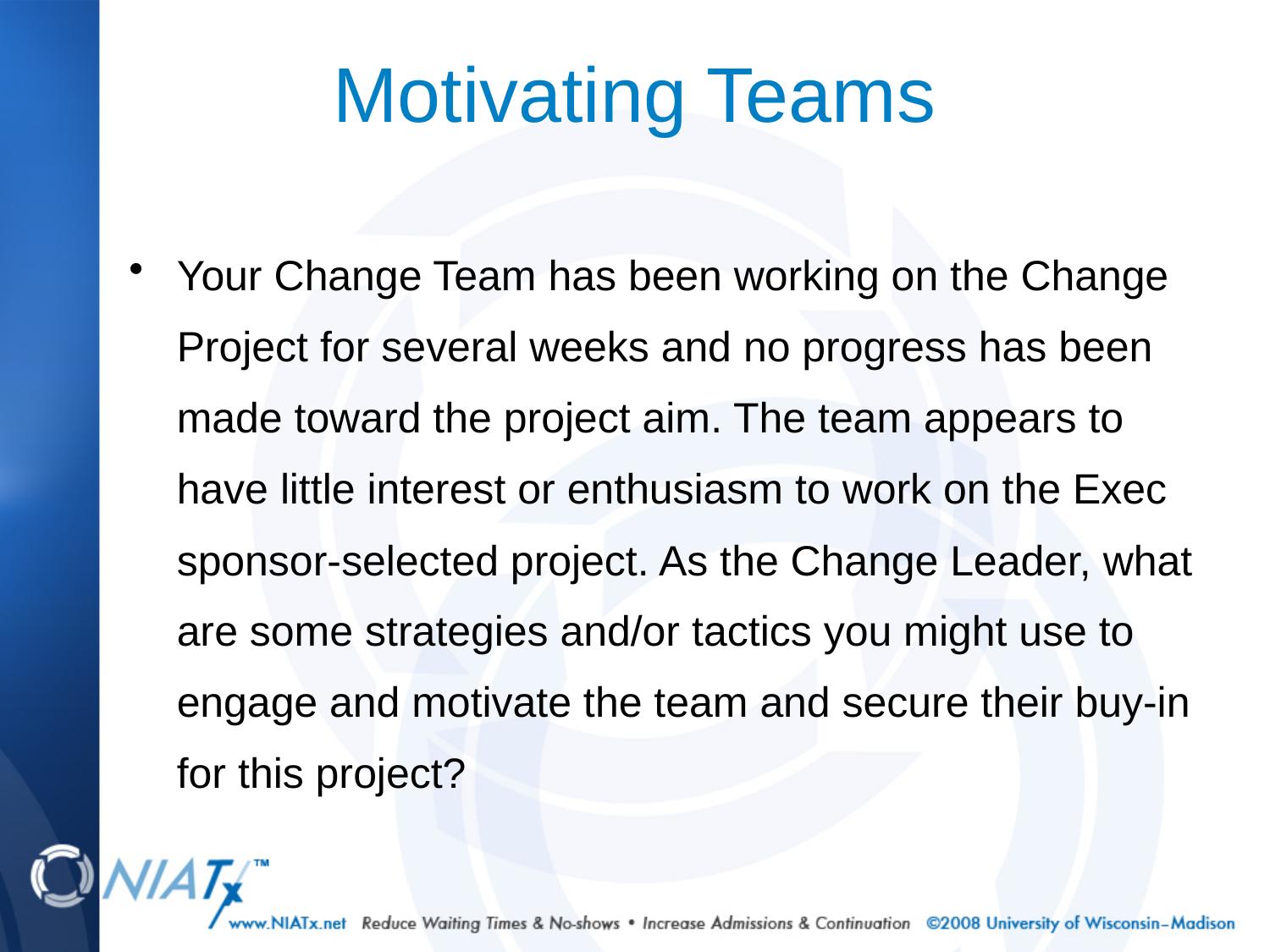

# Motivating Teams
Your Change Team has been working on the Change Project for several weeks and no progress has been made toward the project aim. The team appears to have little interest or enthusiasm to work on the Exec sponsor-selected project. As the Change Leader, what are some strategies and/or tactics you might use to engage and motivate the team and secure their buy-in for this project?